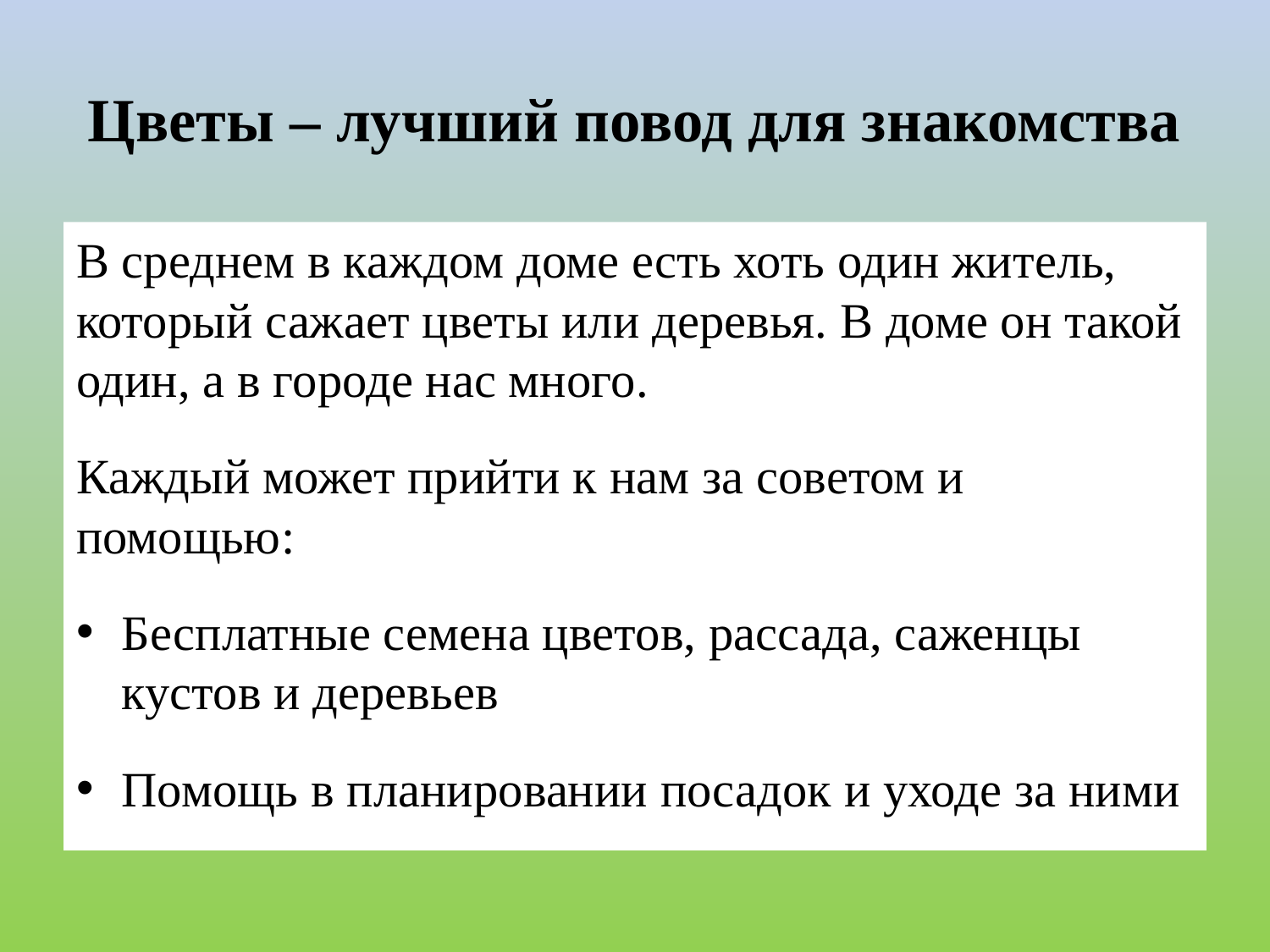

# Цветы – лучший повод для знакомства
В среднем в каждом доме есть хоть один житель, который сажает цветы или деревья. В доме он такой один, а в городе нас много.
Каждый может прийти к нам за советом и помощью:
Бесплатные семена цветов, рассада, саженцы кустов и деревьев
Помощь в планировании посадок и уходе за ними